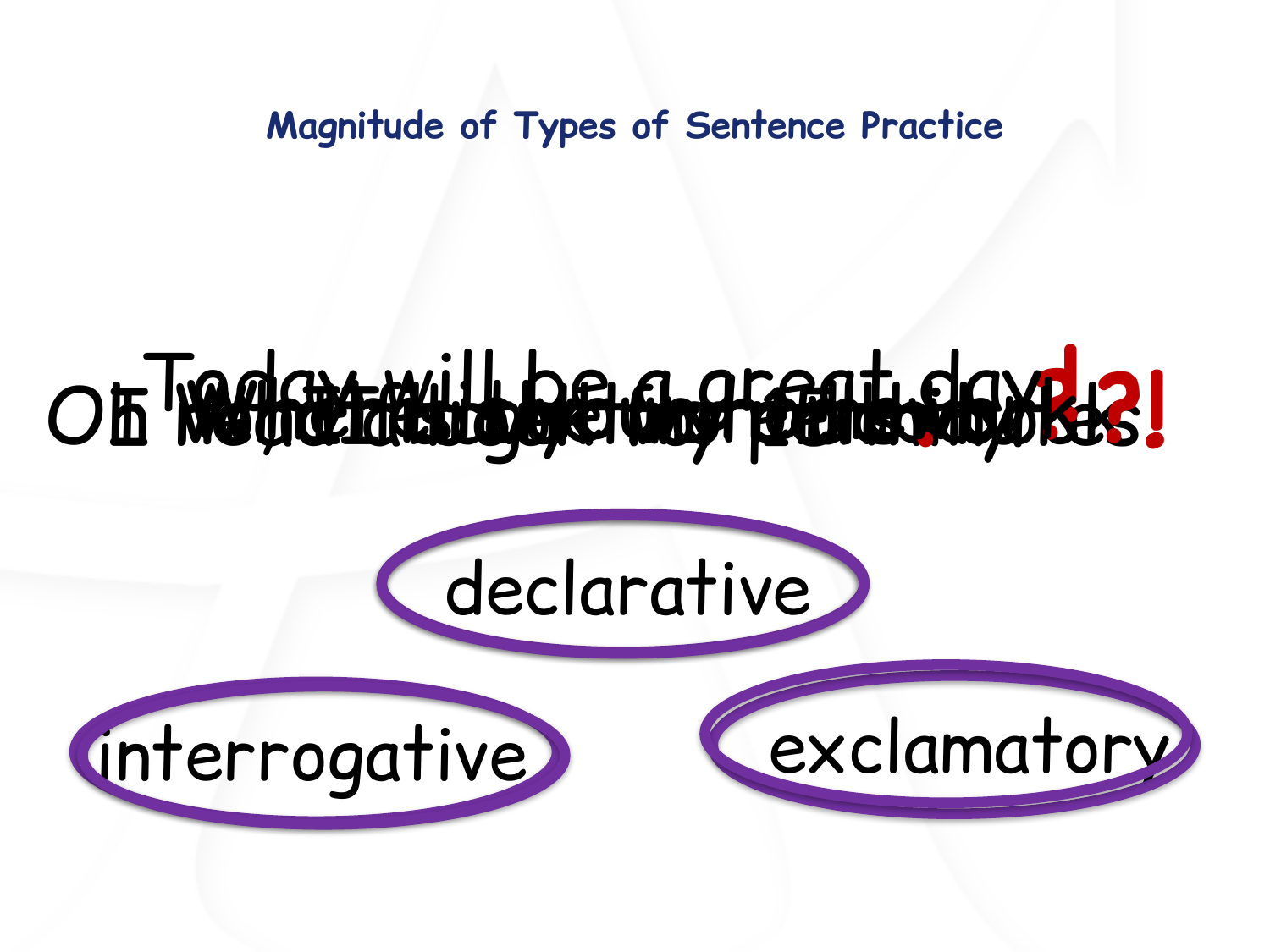

# Magnitude of Types of Sentence Practice
!
Today will be a great day
?
?
.
.
!
Where is your homework
What is the date today
I have two pets
Oh no, I forgot my math book
I read a book for 15 minutes

declarative

exclamatory
interrogative